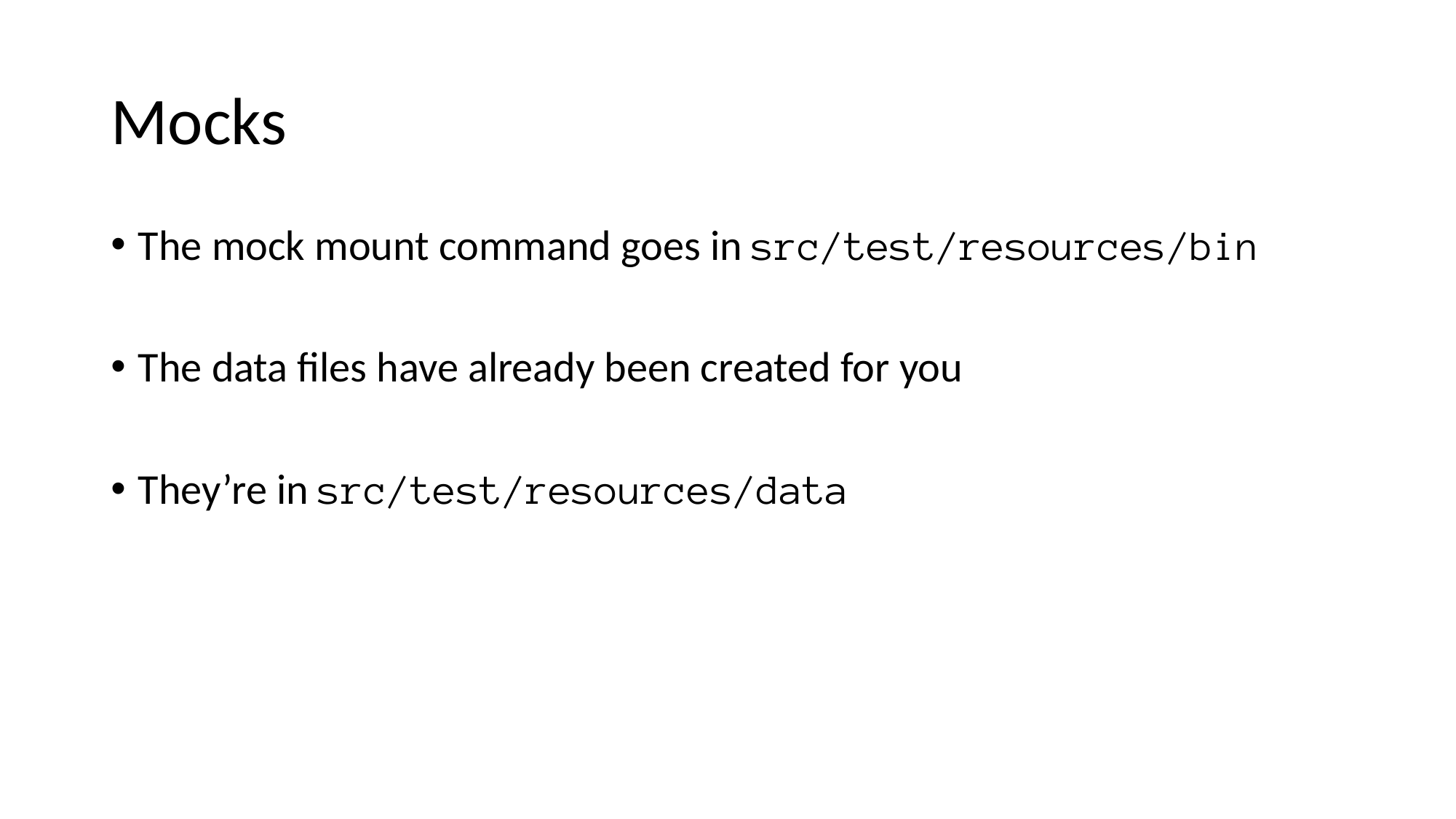

# Mocks
The mock mount command goes in src/test/resources/bin

The data files have already been created for you

They’re in src/test/resources/data